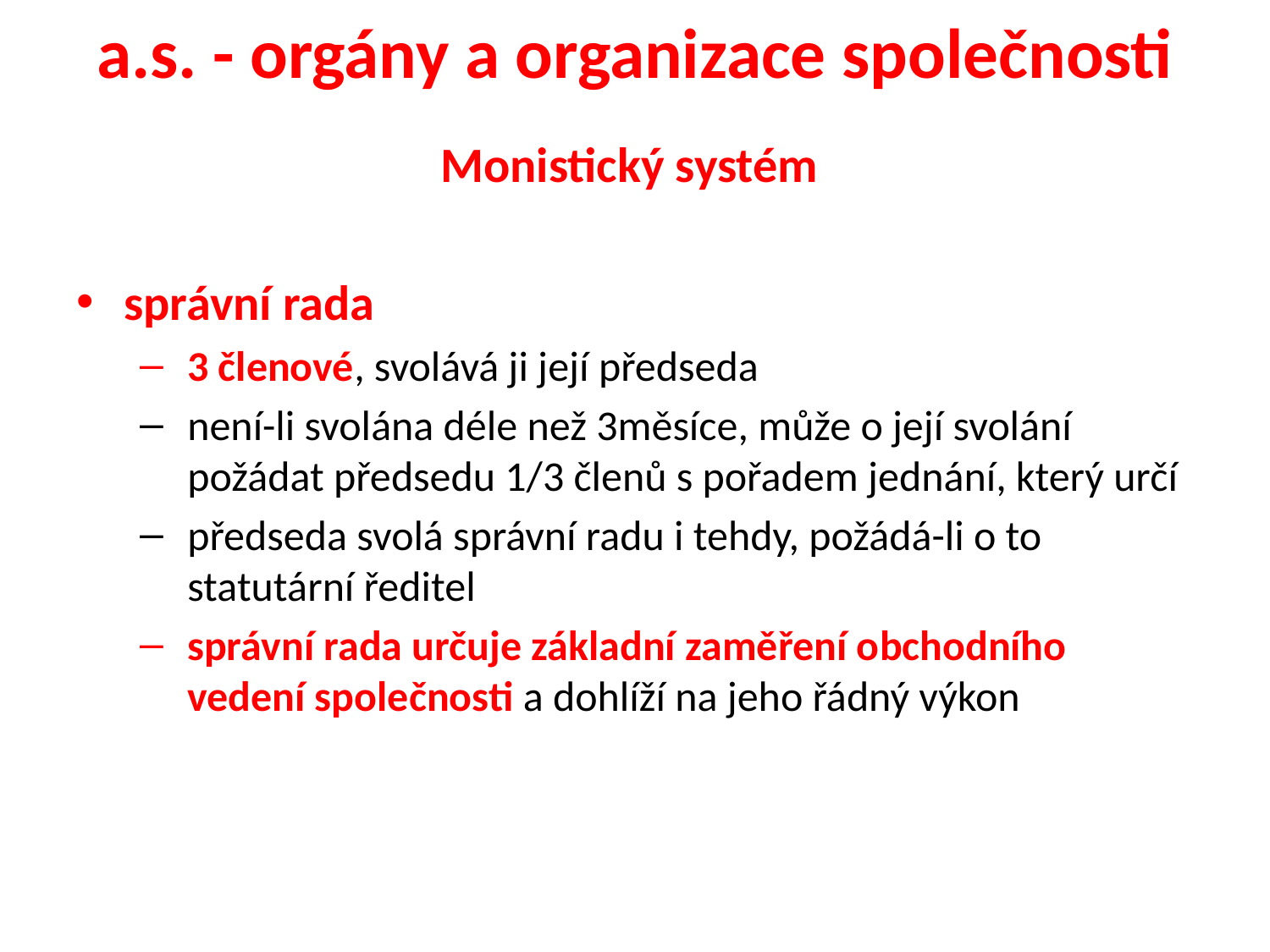

# a.s. - orgány a organizace společnosti
Monistický systém

správní rada
3 členové, svolává ji její předseda
není-li svolána déle než 3měsíce, může o její svolání požádat předsedu 1/3 členů s pořadem jednání, který určí
předseda svolá správní radu i tehdy, požádá-li o to statutární ředitel
správní rada určuje základní zaměření obchodního vedení společnosti a dohlíží na jeho řádný výkon